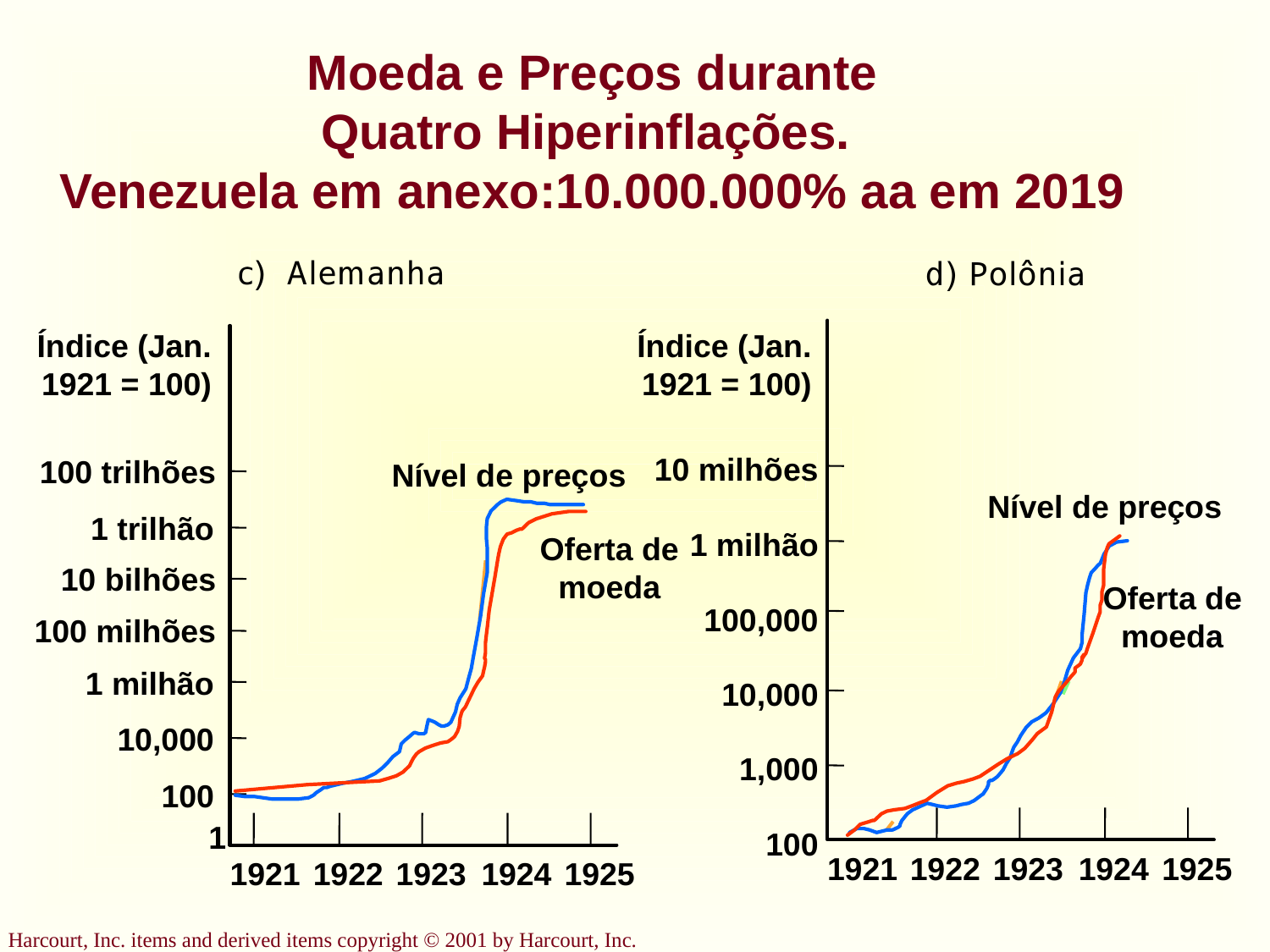

# Moeda e Preços durante Quatro Hiperinflações. Venezuela em anexo:10.000.000% aa em 2019
c)  Alemanha
 d) Polônia

Índice (Jan. 1921 = 100)
Índice (Jan. 1921 = 100)
10 milhões
100 trilhões
Nível de preços

Nível de preços

1 trilhão

1 milhão

Oferta de
moeda

10 bilhões

Oferta de
moeda

100,000

100 milhões

1 milhão
10,000

10,000

1,000

100

1

100
1921
1922
1923
1924
1925
1921
1922
1923
1924
1925